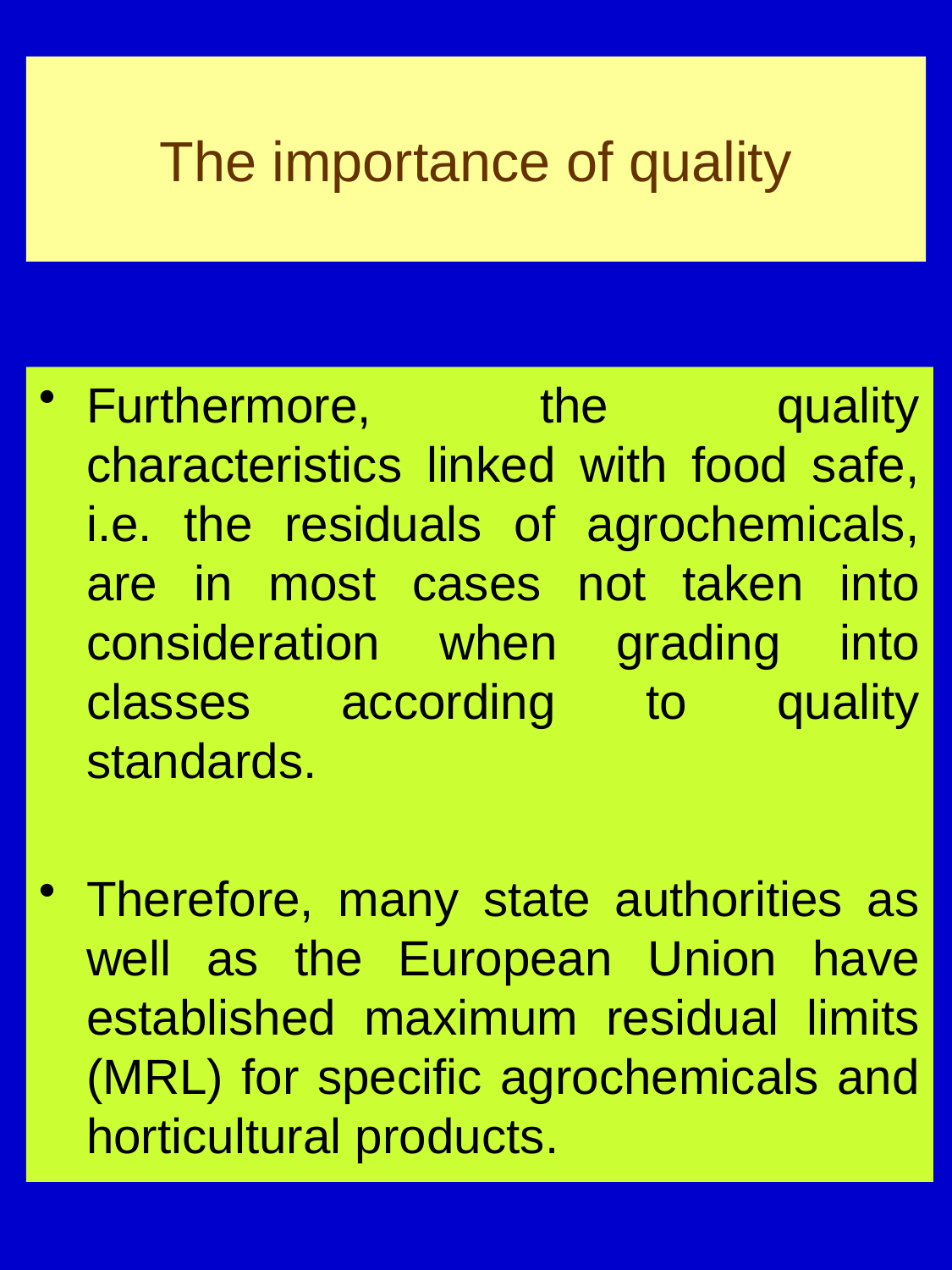

# The importance of quality
Furthermore, the quality characteristics linked with food safe, i.e. the residuals of agrochemicals, are in most cases not taken into consideration when grading into classes according to quality standards.

Therefore, many state authorities as well as the European Union have established maximum residual limits (MRL) for specific agrochemicals and horticultural products.